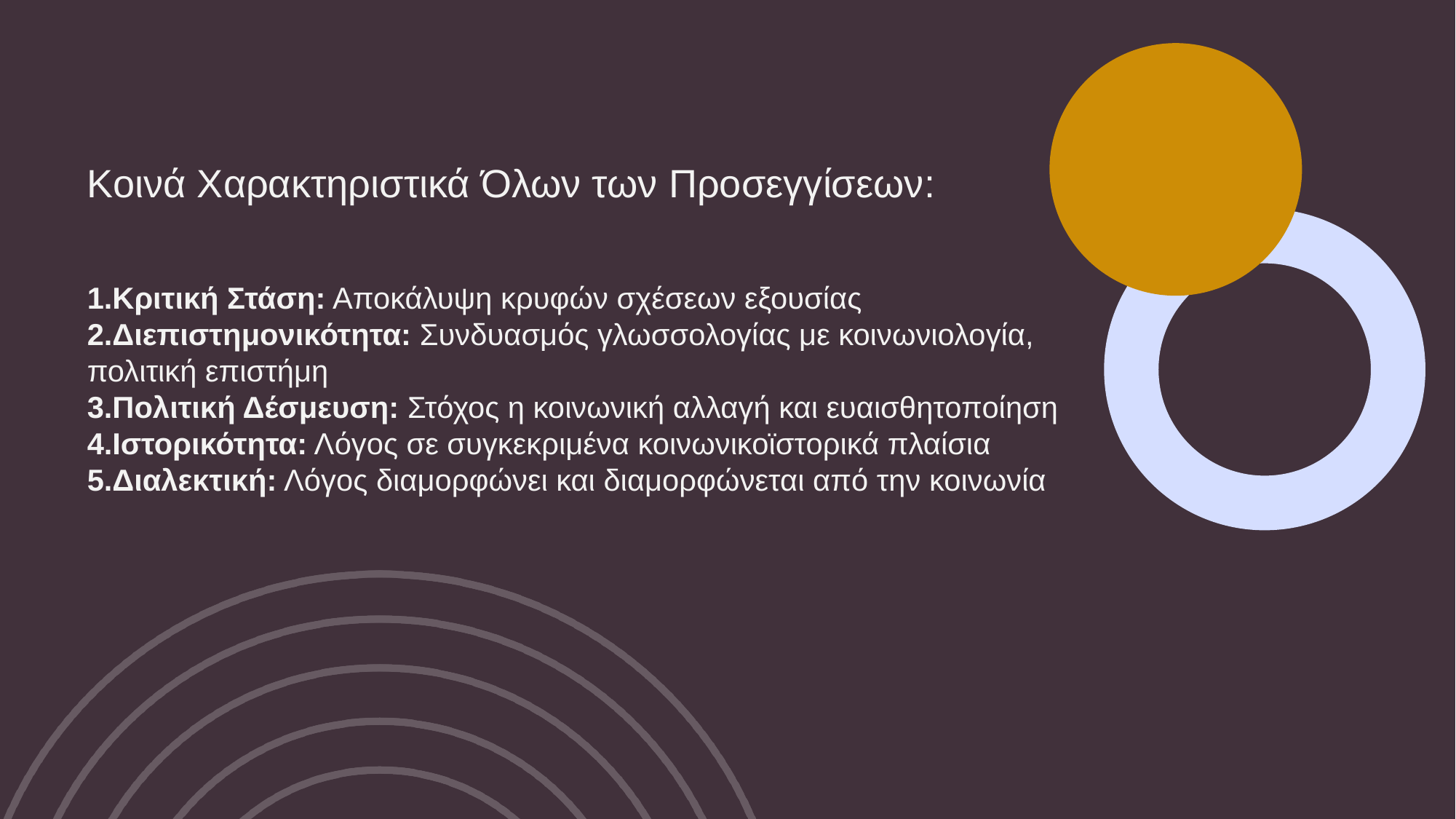

Κοινά Χαρακτηριστικά Όλων των Προσεγγίσεων:

Κριτική Στάση: Αποκάλυψη κρυφών σχέσεων εξουσίας
Διεπιστημονικότητα: Συνδυασμός γλωσσολογίας με κοινωνιολογία, πολιτική επιστήμη
Πολιτική Δέσμευση: Στόχος η κοινωνική αλλαγή και ευαισθητοποίηση
Ιστορικότητα: Λόγος σε συγκεκριμένα κοινωνικοϊστορικά πλαίσια
Διαλεκτική: Λόγος διαμορφώνει και διαμορφώνεται από την κοινωνία